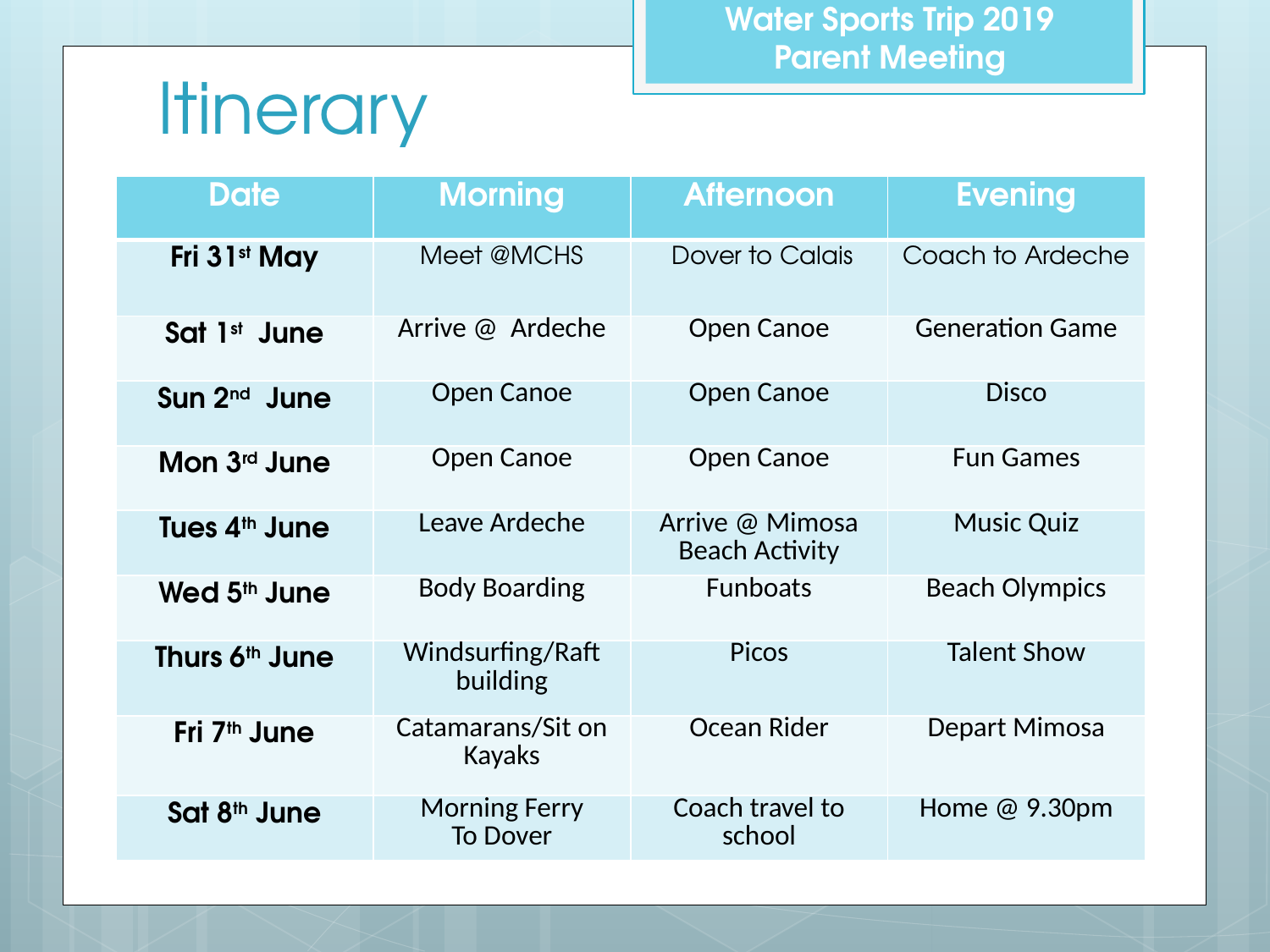

Water Sports Trip 2019
Parent Meeting
# Itinerary
| Date | Morning | Afternoon | Evening |
| --- | --- | --- | --- |
| Fri 31st May | Meet @MCHS | Dover to Calais | Coach to Ardeche |
| Sat 1st June | Arrive @ Ardeche | Open Canoe | Generation Game |
| Sun 2nd June | Open Canoe | Open Canoe | Disco |
| Mon 3rd June | Open Canoe | Open Canoe | Fun Games |
| Tues 4th June | Leave Ardeche | Arrive @ Mimosa Beach Activity | Music Quiz |
| Wed 5th June | Body Boarding | Funboats | Beach Olympics |
| Thurs 6th June | Windsurfing/Raft building | Picos | Talent Show |
| Fri 7th June | Catamarans/Sit on Kayaks | Ocean Rider | Depart Mimosa |
| Sat 8th June | Morning Ferry To Dover | Coach travel to school | Home @ 9.30pm |